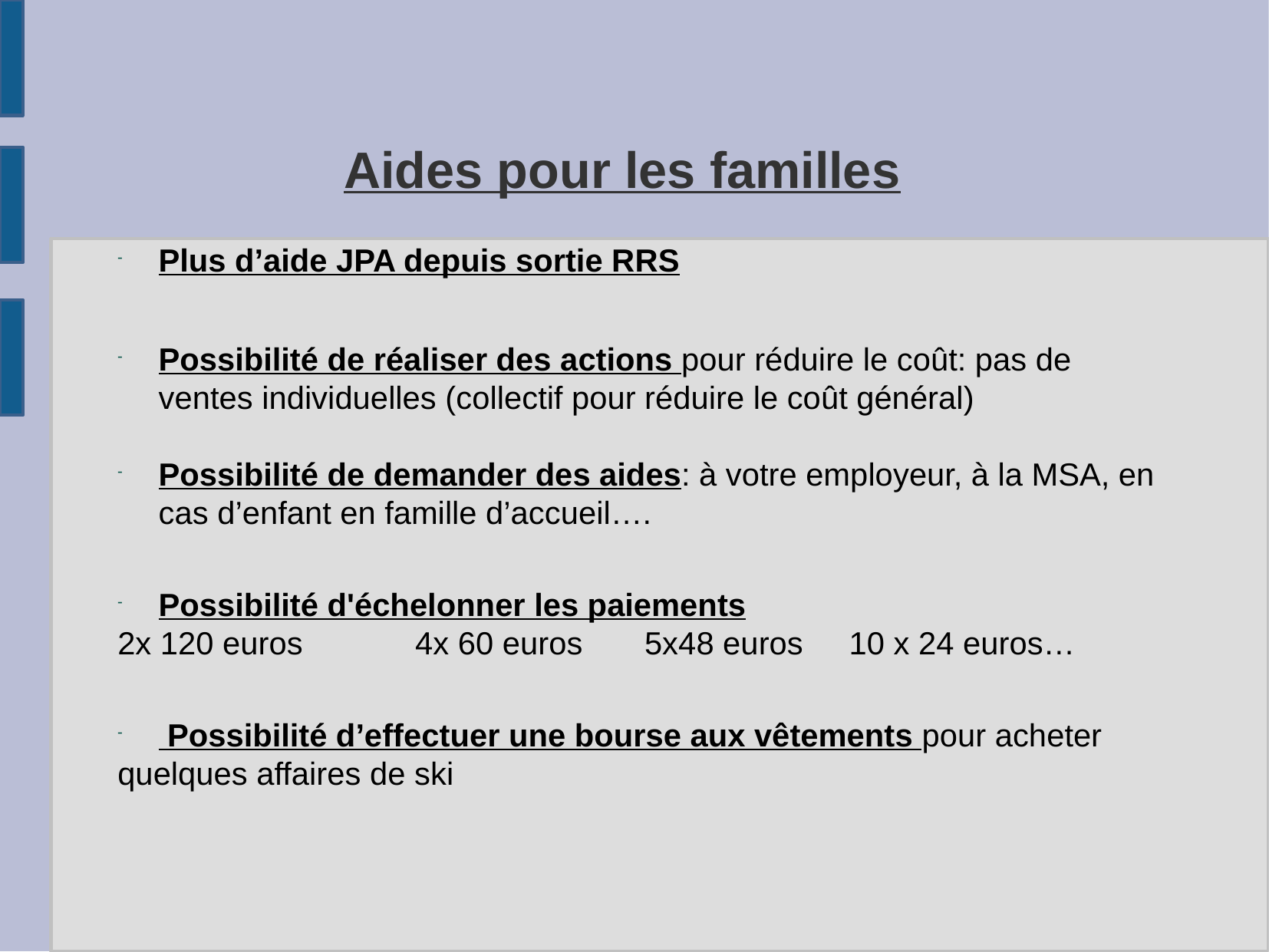

Aides pour les familles
Plus d’aide JPA depuis sortie RRS

Possibilité de réaliser des actions pour réduire le coût: pas de ventes individuelles (collectif pour réduire le coût général)

Possibilité de demander des aides: à votre employeur, à la MSA, en cas d’enfant en famille d’accueil….

Possibilité d'échelonner les paiements
2x 120 euros	   4x 60 euros       5x48 euros 	10 x 24 euros…

 Possibilité d’effectuer une bourse aux vêtements pour acheter
quelques affaires de ski